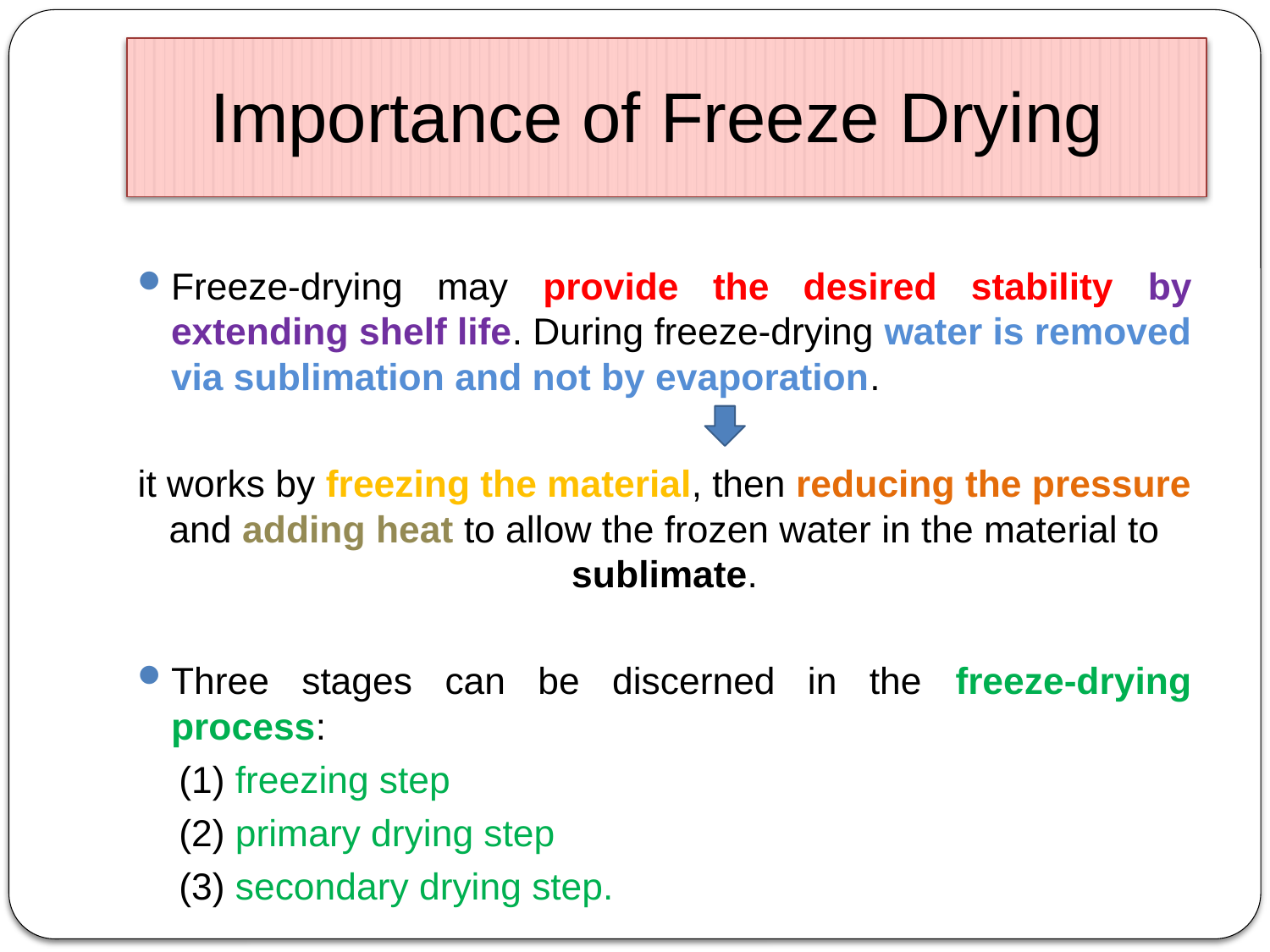

# Importance of Freeze Drying
Freeze-drying may provide the desired stability by extending shelf life. During freeze-drying water is removed via sublimation and not by evaporation.

it works by freezing the material, then reducing the pressure and adding heat to allow the frozen water in the material to sublimate.

Three stages can be discerned in the freeze-drying process:
    (1) freezing step
    (2) primary drying step
    (3) secondary drying step.